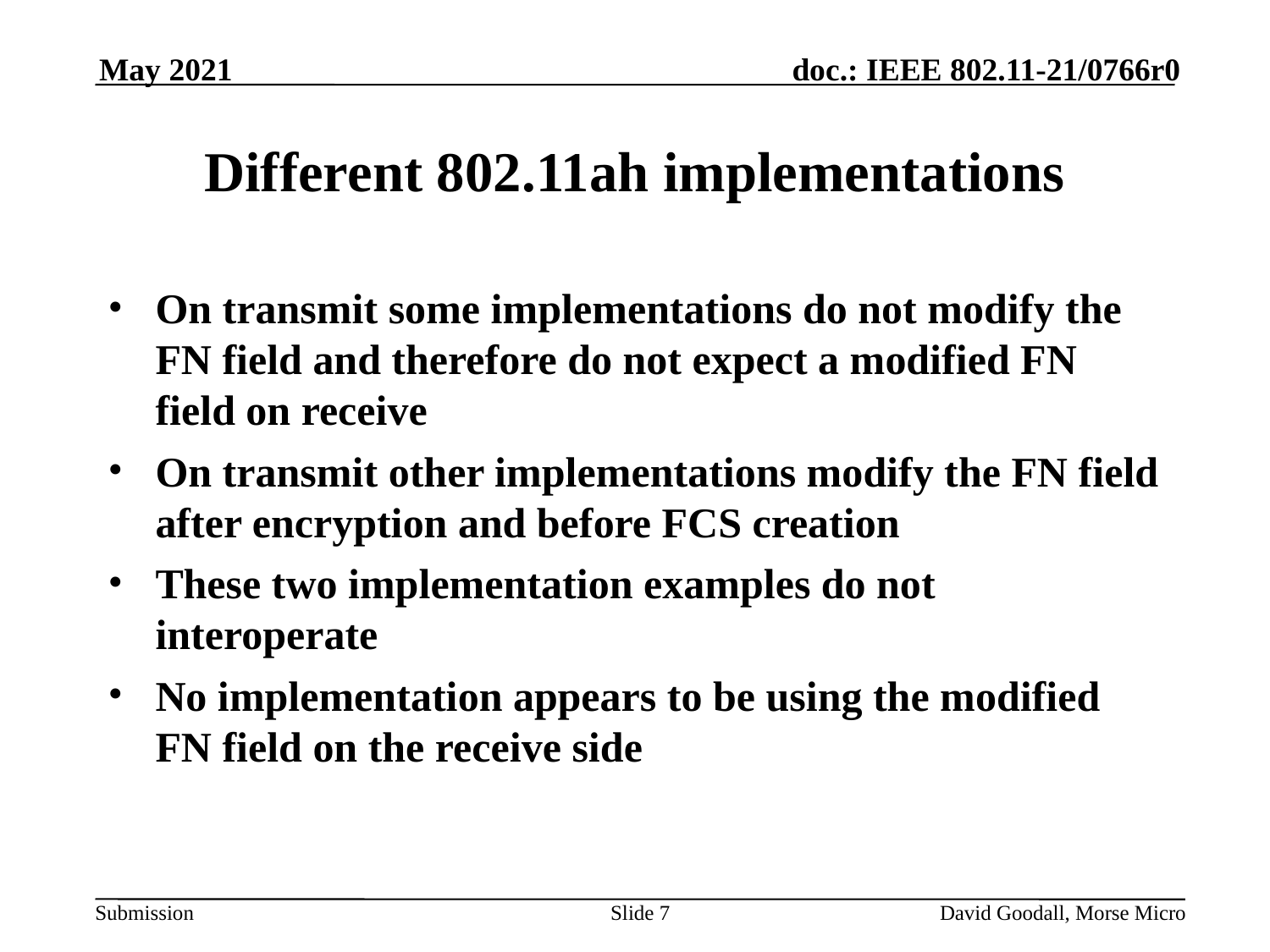

May 2021
# Different 802.11ah implementations
On transmit some implementations do not modify the FN field and therefore do not expect a modified FN field on receive
On transmit other implementations modify the FN field after encryption and before FCS creation
These two implementation examples do not interoperate
No implementation appears to be using the modified FN field on the receive side

Slide 7
David Goodall, Morse Micro